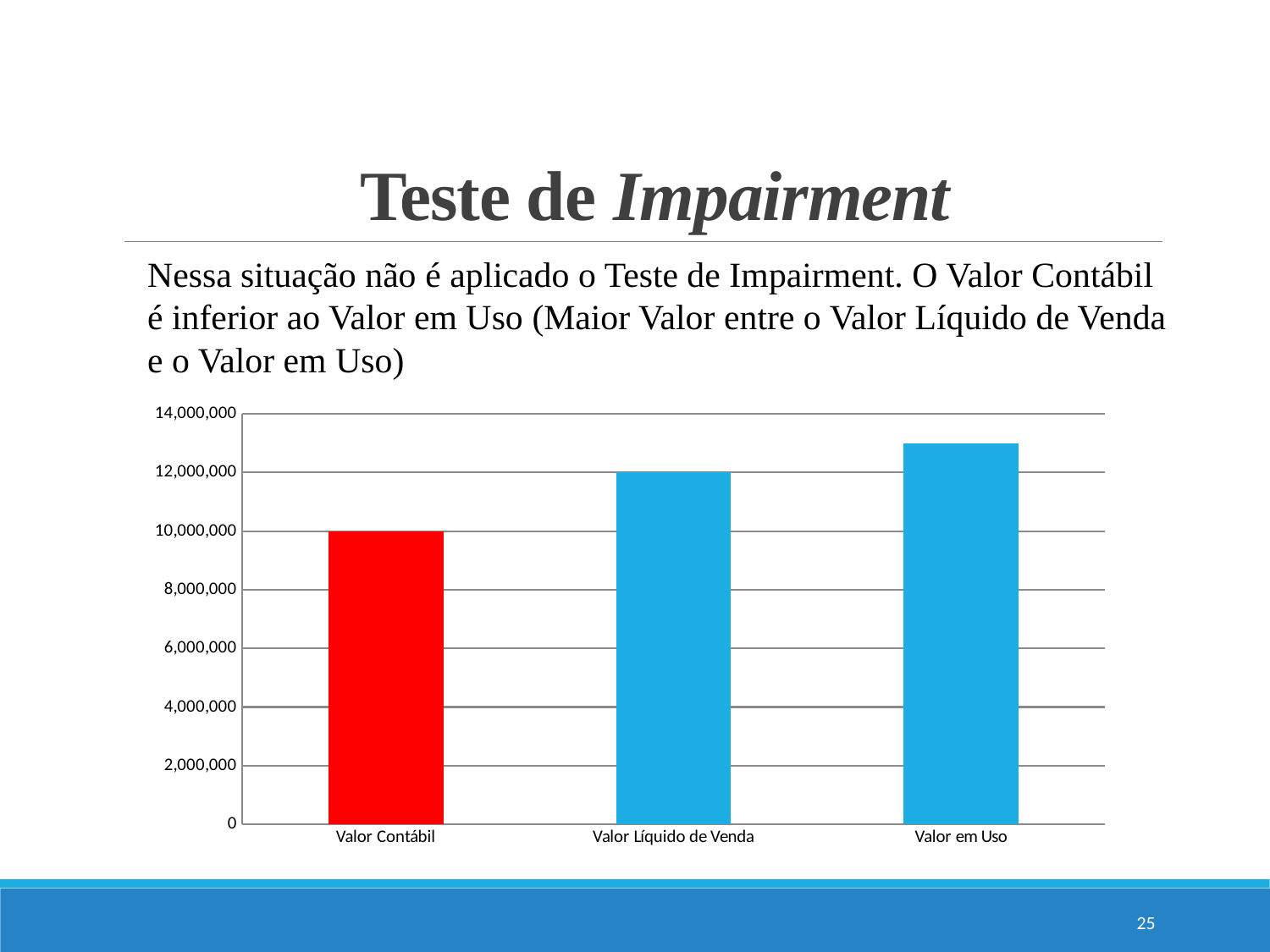

# Teste de Impairment
Nessa situação não é aplicado o Teste de Impairment. O Valor Contábil é inferior ao Valor em Uso (Maior Valor entre o Valor Líquido de Venda e o Valor em Uso)

### Chart

| Category |  |
|---|---|
| Valor Contábil | 10000000.0 |
| Valor Líquido de Venda | 12000000.0 |
| Valor em Uso | 13000000.0 |
25